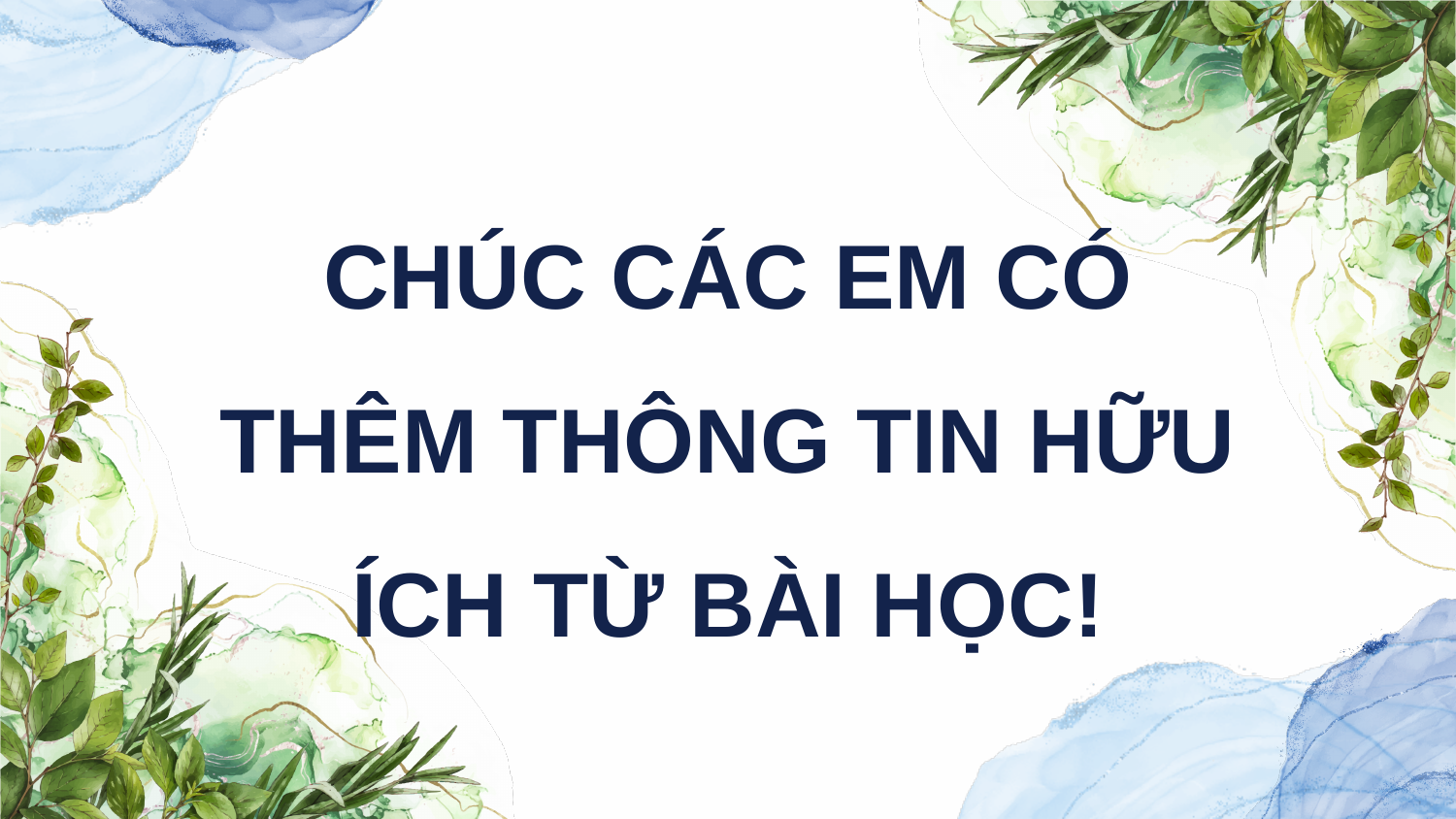

# CHÚC CÁC EM CÓ THÊM THÔNG TIN HỮU ÍCH TỪ BÀI HỌC!